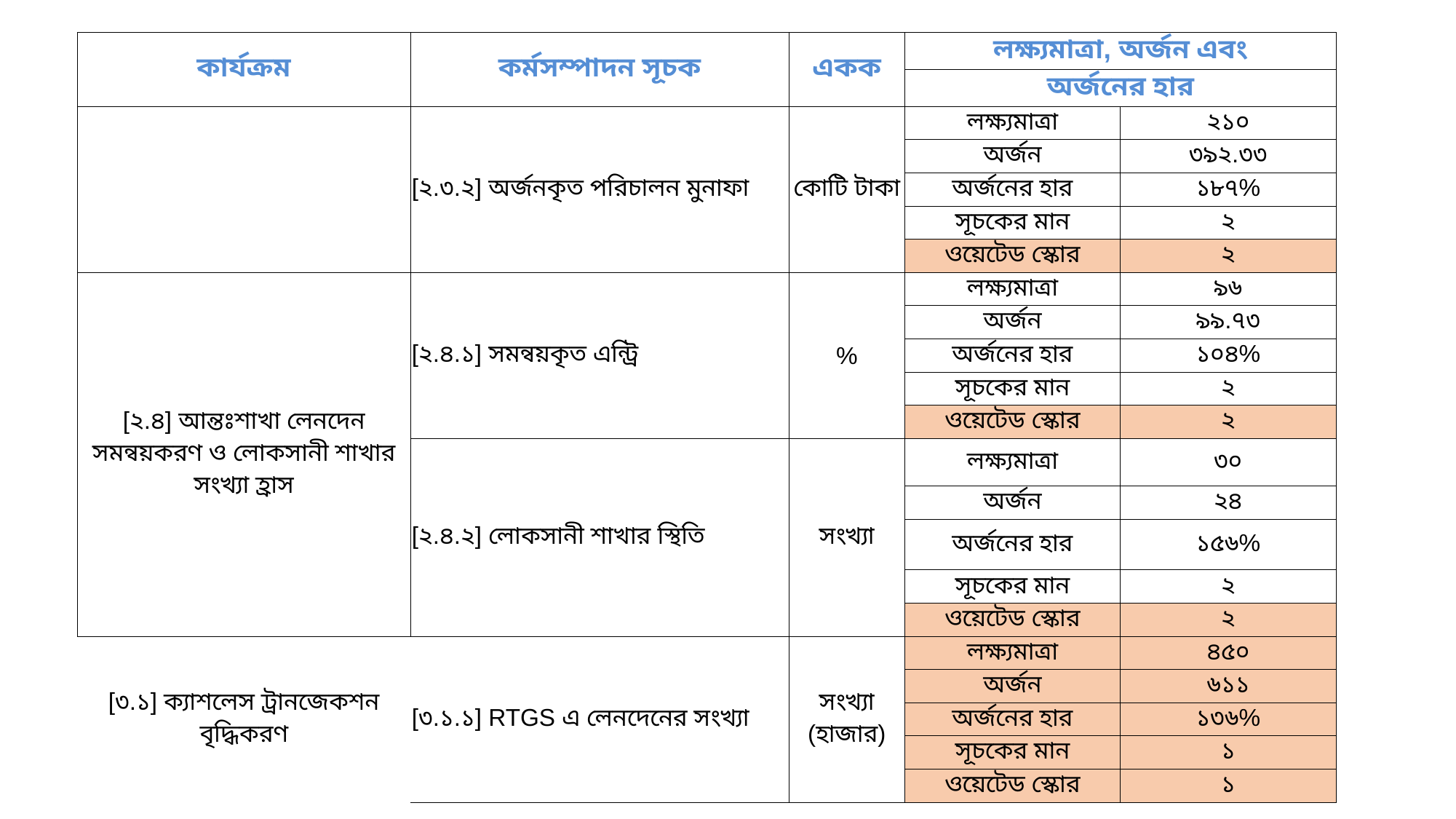

| কার্যক্রম | কর্মসম্পাদন সূচক | একক | লক্ষ্যমাত্রা, অর্জন এবং |  |
| --- | --- | --- | --- | --- |
|  |  |  | অর্জনের হার |  |
|  | [২.৩.২] অর্জনকৃত পরিচালন মুনাফা | কোটি টাকা | লক্ষ্যমাত্রা | ২১০ |
|  |  |  | অর্জন | ৩৯২.৩৩ |
|  |  |  | অর্জনের হার | ১৮৭% |
|  |  |  | সূচকের মান | ২ |
|  |  |  | ওয়েটেড স্কোর | ২ |
| [২.৪] আন্তঃশাখা লেনদেন সমন্বয়করণ ও লোকসানী শাখার সংখ্যা হ্রাস | [২.৪.১] সমন্বয়কৃত এন্ট্রি | % | লক্ষ্যমাত্রা | ৯৬ |
|  |  |  | অর্জন | ৯৯.৭৩ |
|  |  |  | অর্জনের হার | ১০৪% |
|  |  |  | সূচকের মান | ২ |
|  |  |  | ওয়েটেড স্কোর | ২ |
|  | [২.৪.২] লোকসানী শাখার স্থিতি | সংখ্যা | লক্ষ্যমাত্রা | ৩০ |
|  |  |  | অর্জন | ২৪ |
|  |  |  | অর্জনের হার | ১৫৬% |
|  |  |  | সূচকের মান | ২ |
|  |  |  | ওয়েটেড স্কোর | ২ |
| [৩.১] ক্যাশলেস ট্রানজেকশন বৃদ্ধিকরণ | [৩.১.১] RTGS এ লেনদেনের সংখ্যা | সংখ্যা (হাজার) | লক্ষ্যমাত্রা | ৪৫০ |
|  |  |  | অর্জন | ৬১১ |
|  |  |  | অর্জনের হার | ১৩৬% |
|  |  |  | সূচকের মান | ১ |
|  |  |  | ওয়েটেড স্কোর | ১ |
39